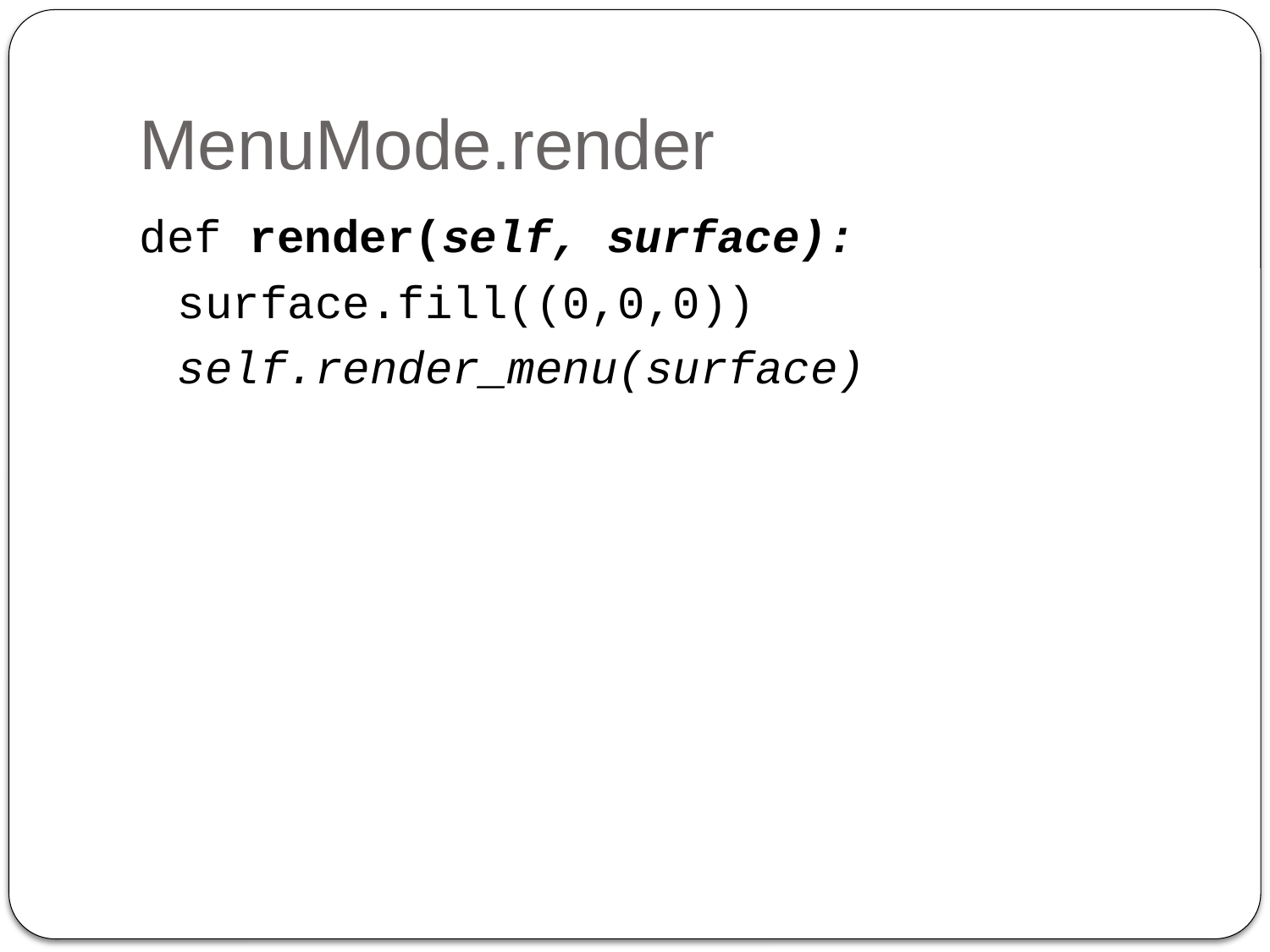

# MenuMode.render
def render(self, surface):
	surface.fill((0,0,0))
	self.render_menu(surface)